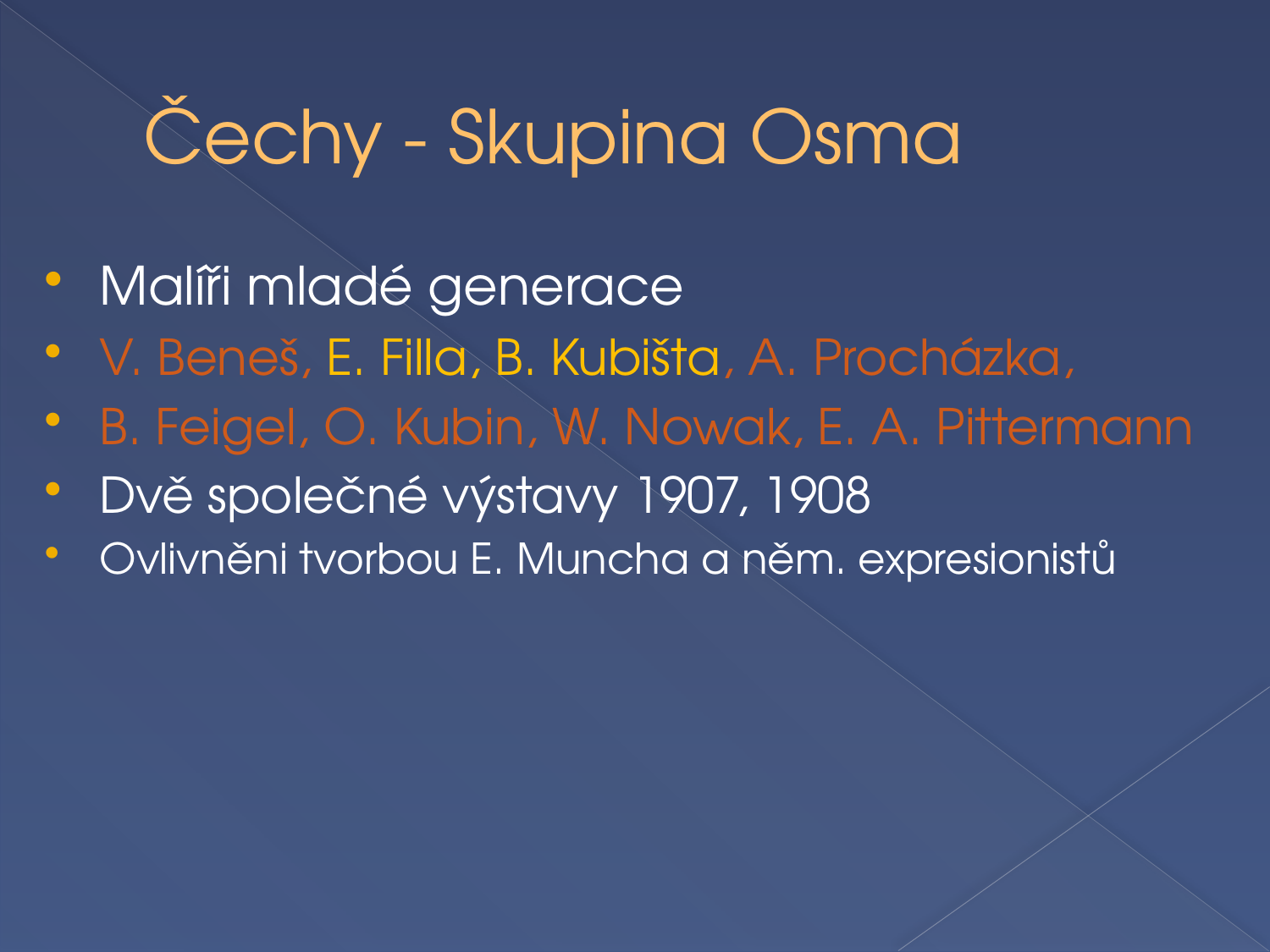

# Čechy - Skupina Osma
Malíři mladé generace
V. Beneš, E. Filla, B. Kubišta, A. Procházka,
B. Feigel, O. Kubin, W. Nowak, E. A. Pittermann
Dvě společné výstavy 1907, 1908
Ovlivněni tvorbou E. Muncha a něm. expresionistů